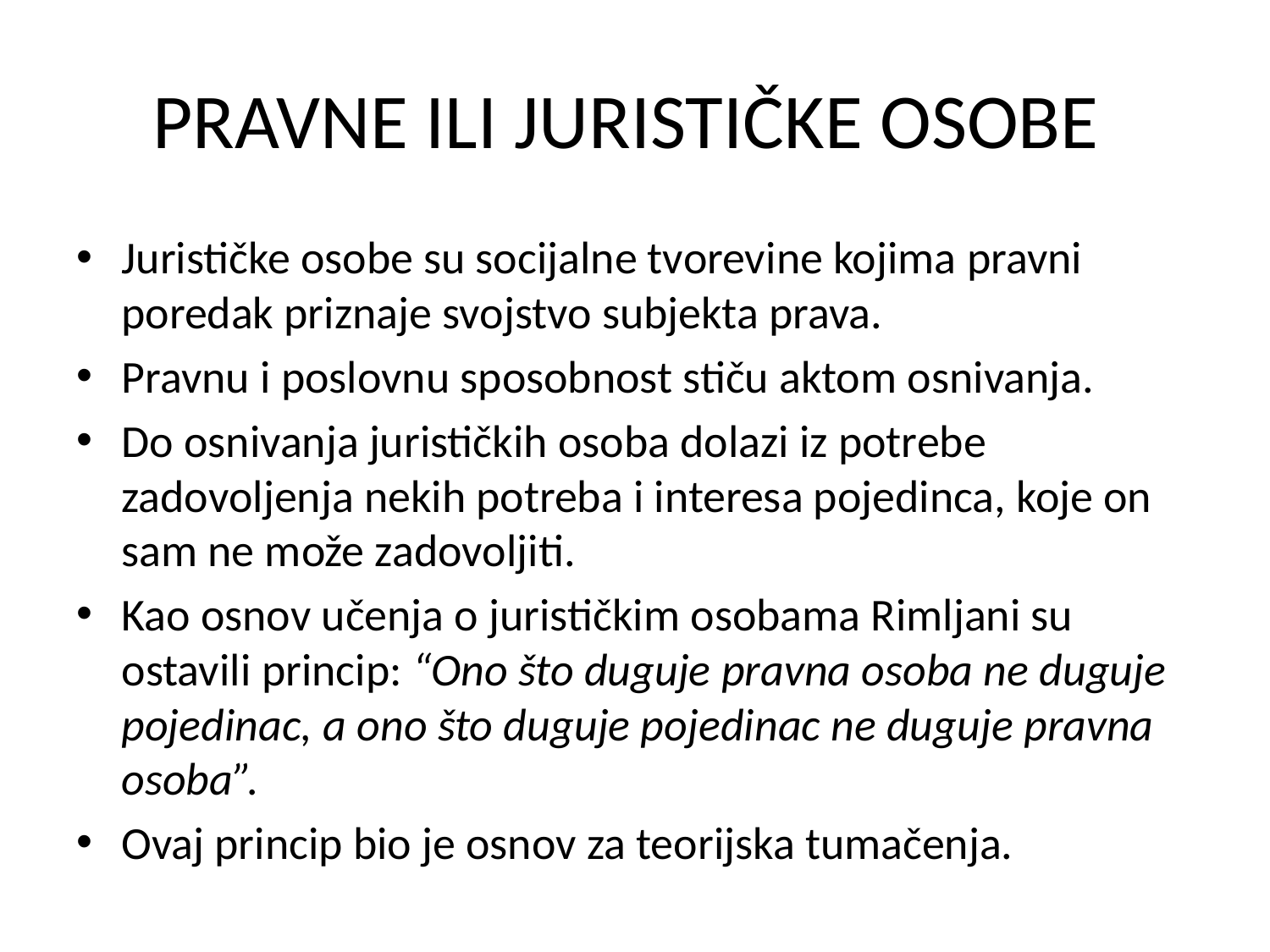

# PRAVNE ILI JURISTIČKE OSOBE
Jurističke osobe su socijalne tvorevine kojima pravni poredak priznaje svojstvo subjekta prava.
Pravnu i poslovnu sposobnost stiču aktom osnivanja.
Do osnivanja jurističkih osoba dolazi iz potrebe zadovoljenja nekih potreba i interesa pojedinca, koje on sam ne može zadovoljiti.
Kao osnov učenja o jurističkim osobama Rimljani su ostavili princip: “Ono što duguje pravna osoba ne duguje pojedinac, a ono što duguje pojedinac ne duguje pravna osoba”.
Ovaj princip bio je osnov za teorijska tumačenja.